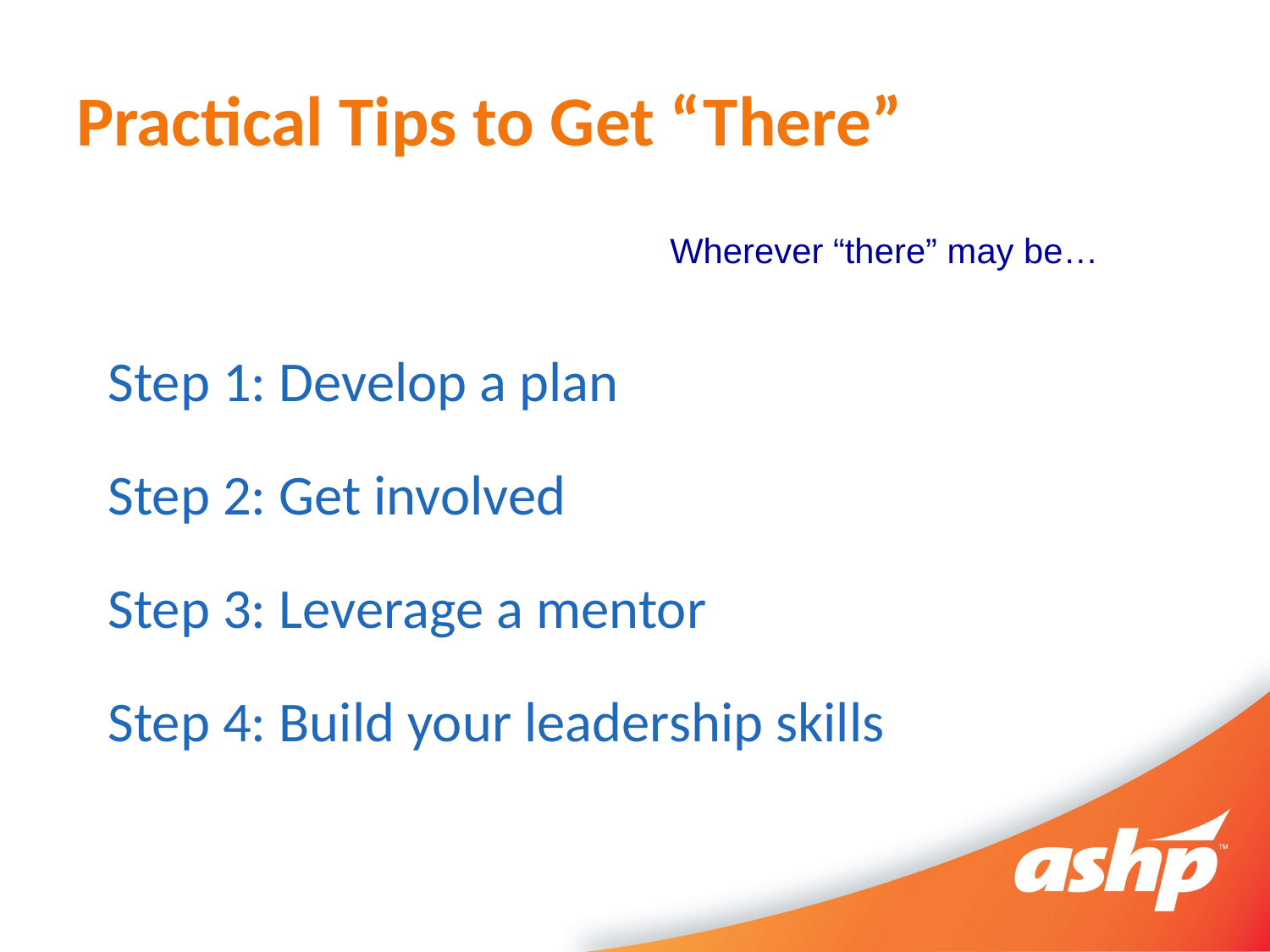

# Practical Tips to Get “There”
Wherever “there” may be…
Step 1: Develop a plan

Step 2: Get involved

Step 3: Leverage a mentor

Step 4: Build your leadership skills